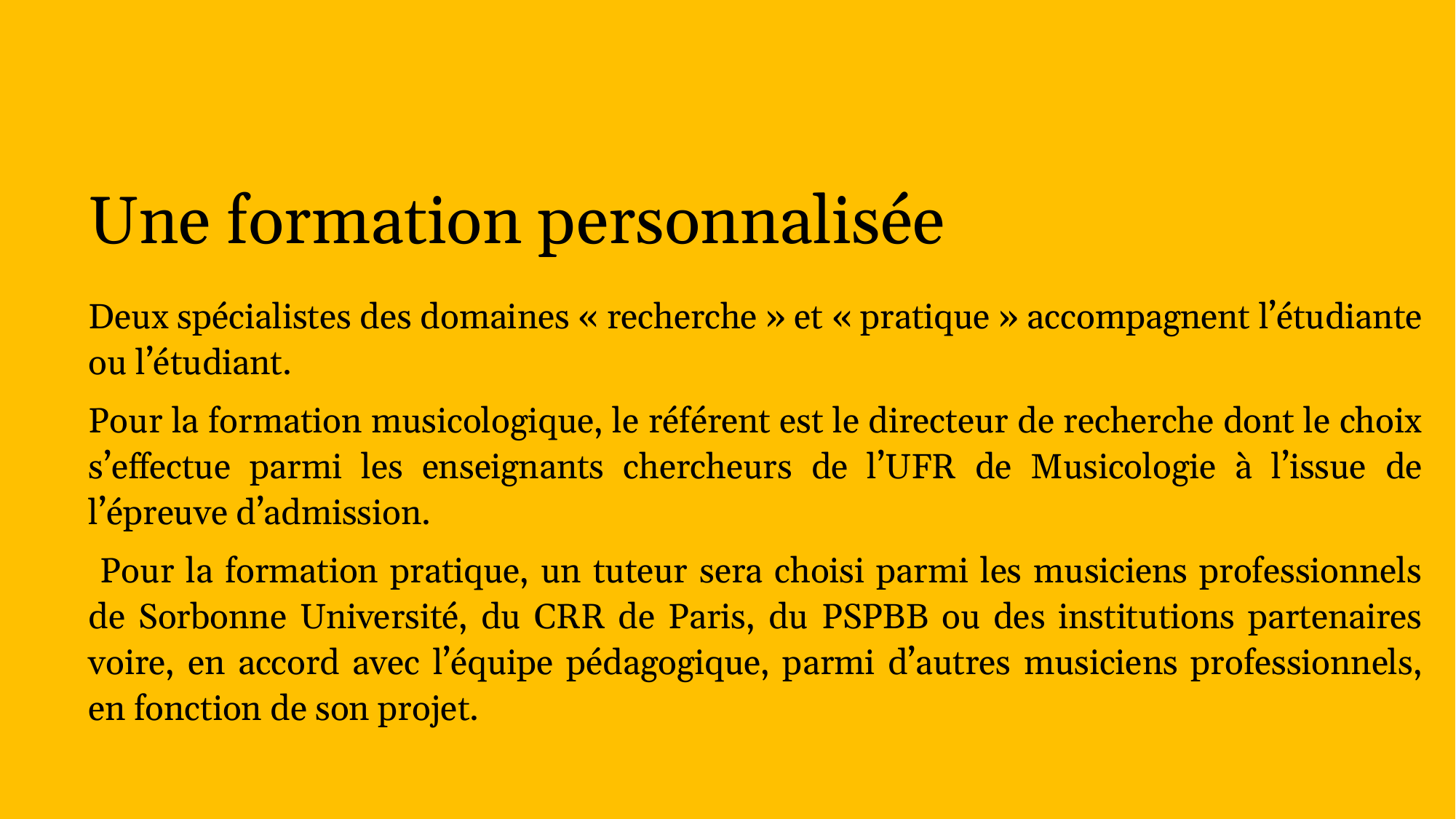

# Une formation personnalisée
Deux spécialistes des domaines « recherche » et « pratique » accompagnent l’étudiante ou l’étudiant.
Pour la formation musicologique, le référent est le directeur de recherche dont le choix s’effectue parmi les enseignants chercheurs de l’UFR de Musicologie à l’issue de l’épreuve d’admission.
 Pour la formation pratique, un tuteur sera choisi parmi les musiciens professionnels de Sorbonne Université, du CRR de Paris, du PSPBB ou des institutions partenaires voire, en accord avec l’équipe pédagogique, parmi d’autres musiciens professionnels, en fonction de son projet.